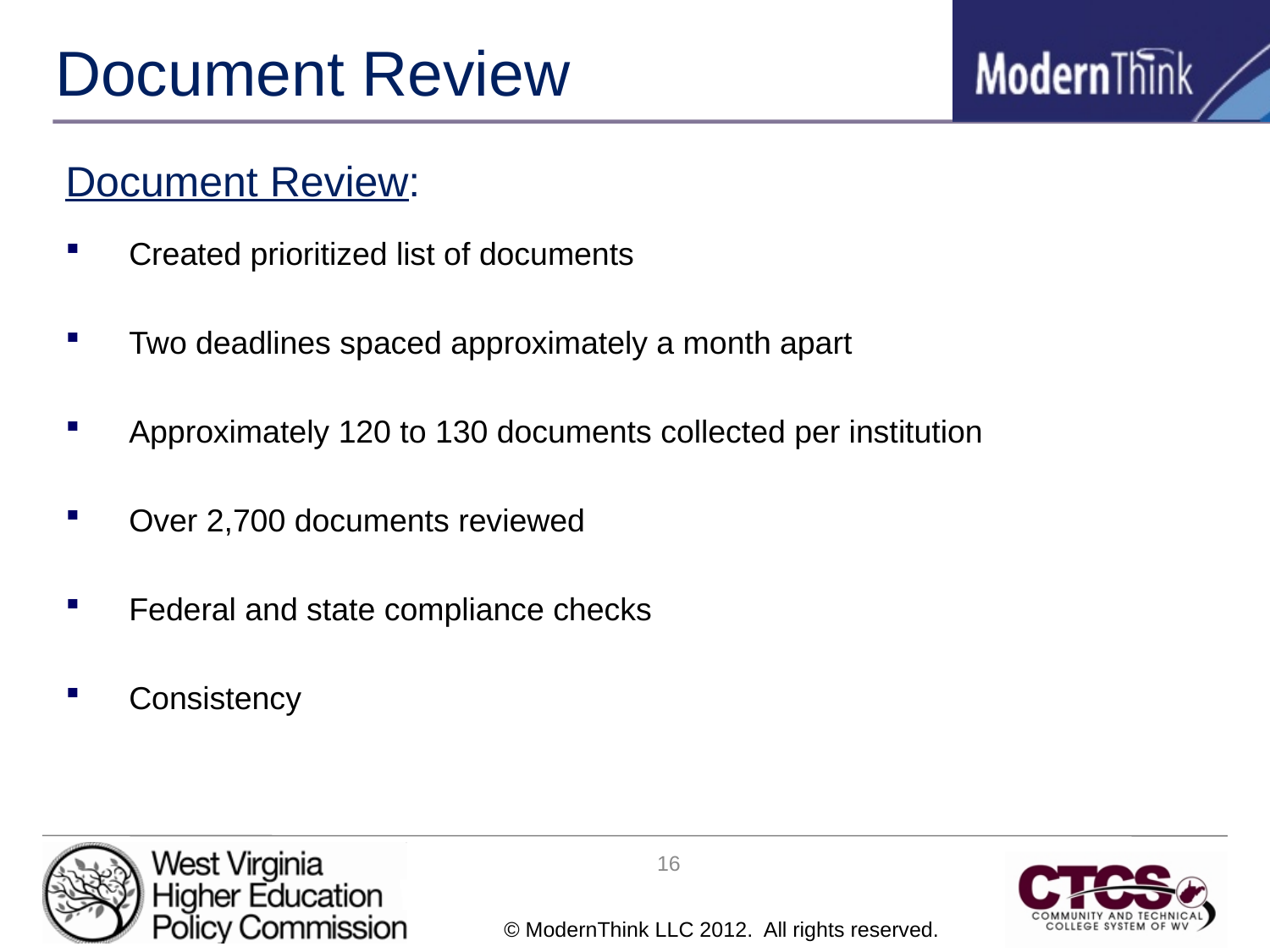

# Document Review
Document Review:

Created prioritized list of documents

Two deadlines spaced approximately a month apart

Approximately 120 to 130 documents collected per institution

Over 2,700 documents reviewed

Federal and state compliance checks

Consistency
16